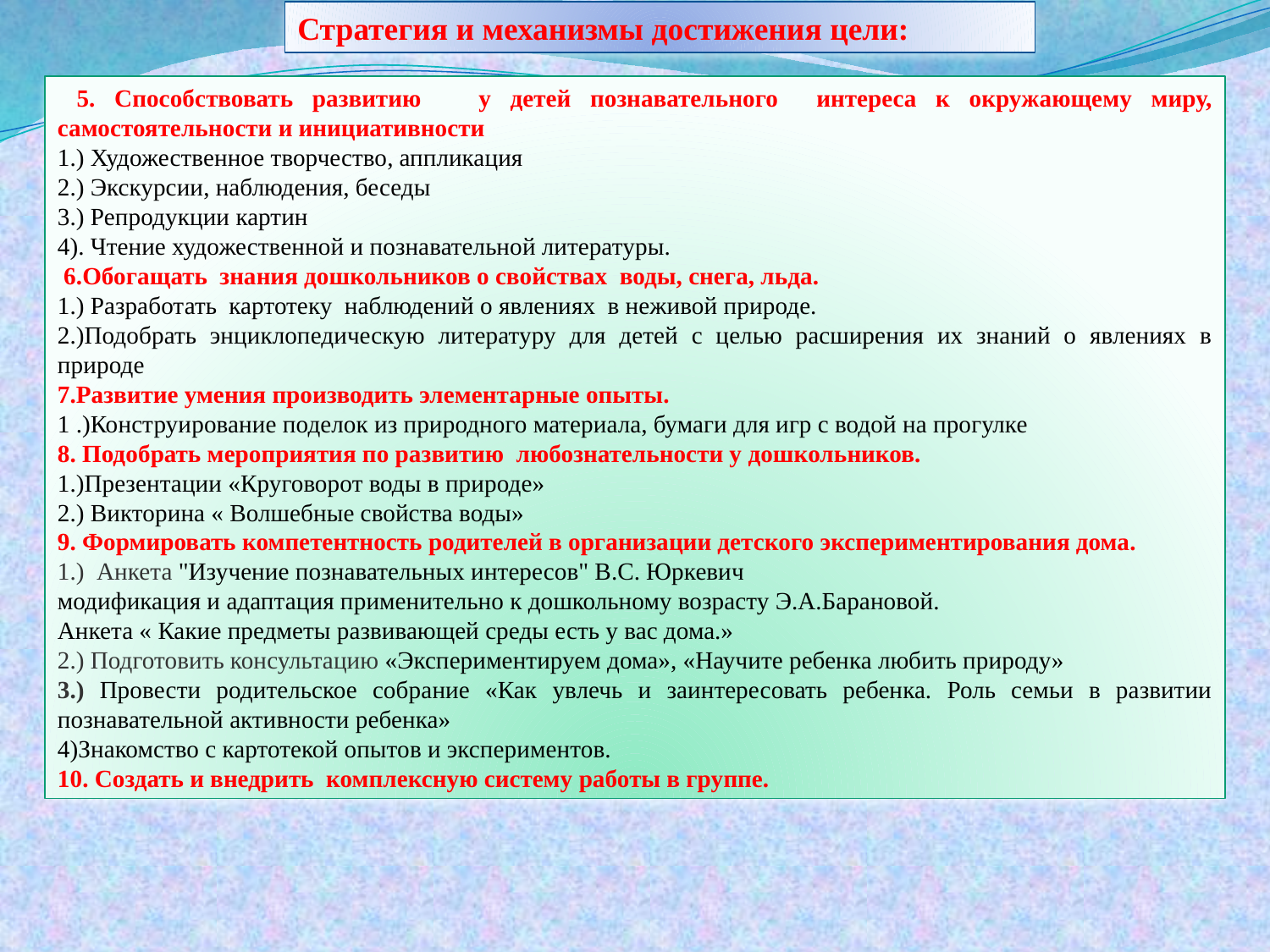

Стратегия и механизмы достижения цели:
 5. Способствовать развитию   у детей познавательного  интереса к окружающему миру, самостоятельности и инициативности
1.) Художественное творчество, аппликация
2.) Экскурсии, наблюдения, беседы
3.) Репродукции картин
4). Чтение художественной и познавательной литературы.
 6.Обогащать  знания дошкольников о свойствах  воды, снега, льда.
1.) Разработать  картотеку  наблюдений о явлениях  в неживой природе.
2.)Подобрать энциклопедическую литературу для детей с целью расширения их знаний о явлениях в природе
7.Развитие умения производить элементарные опыты.
1 .)Конструирование поделок из природного материала, бумаги для игр с водой на прогулке
8. Подобрать мероприятия по развитию  любознательности у дошкольников.
1.)Презентации «Круговорот воды в природе»
2.) Викторина « Волшебные свойства воды»
9. Формировать компетентность родителей в организации детского экспериментирования дома.
1.)  Анкета "Изучение познавательных интересов" В.С. Юркевич
модификация и адаптация применительно к дошкольному возрасту Э.А.Барановой.
Анкета « Какие предметы развивающей среды есть у вас дома.»
2.) Подготовить консультацию «Экспериментируем дома», «Научите ребенка любить природу»
3.) Провести родительское собрание «Как увлечь и заинтересовать ребенка. Роль семьи в развитии познавательной активности ребенка»
4)Знакомство с картотекой опытов и экспериментов.
10. Создать и внедрить  комплексную систему работы в группе.